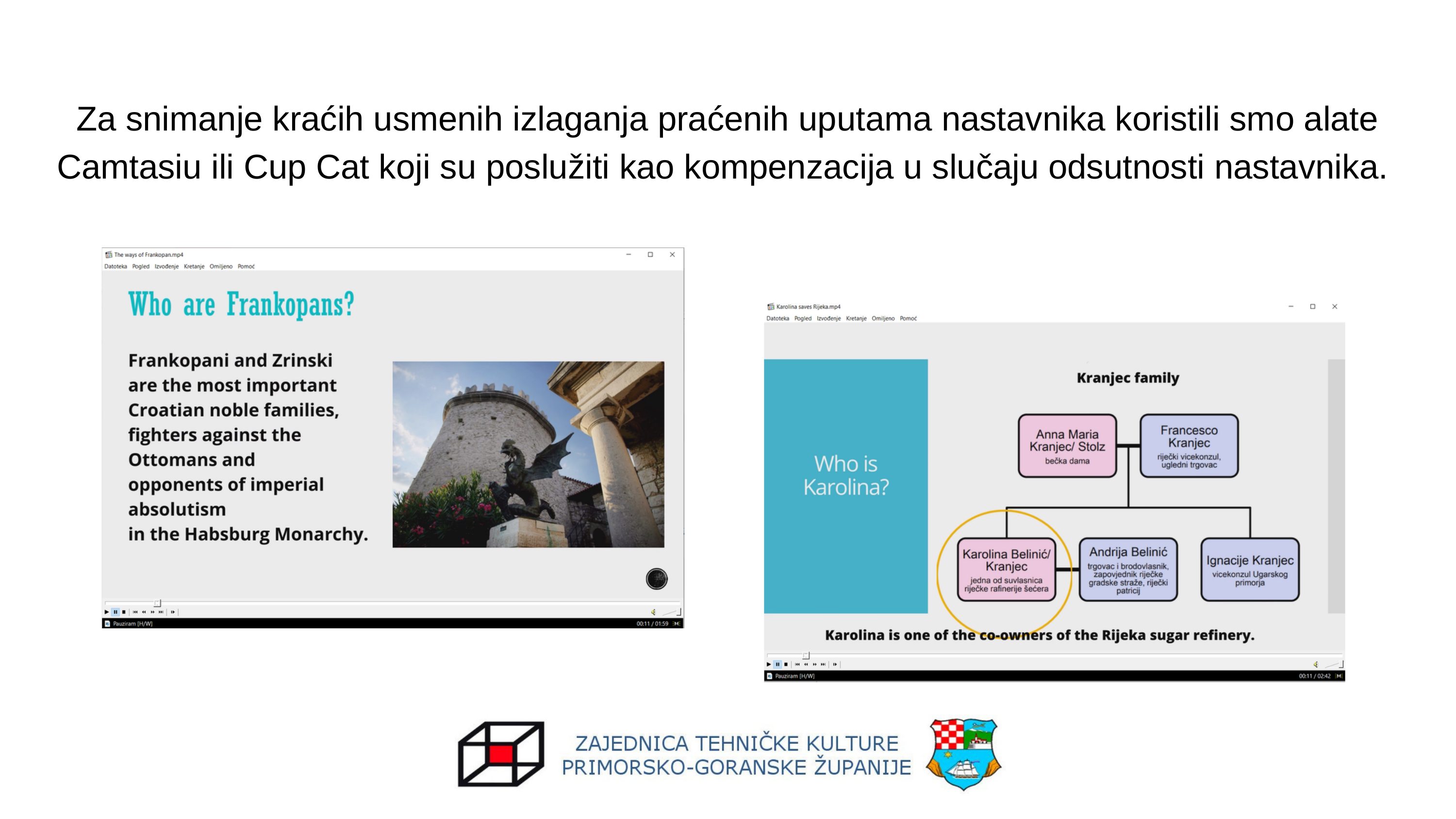

Za snimanje kraćih usmenih izlaganja praćenih uputama nastavnika koristili smo alate Camtasiu ili Cup Cat koji su poslužiti kao kompenzacija u slučaju odsutnosti nastavnika.